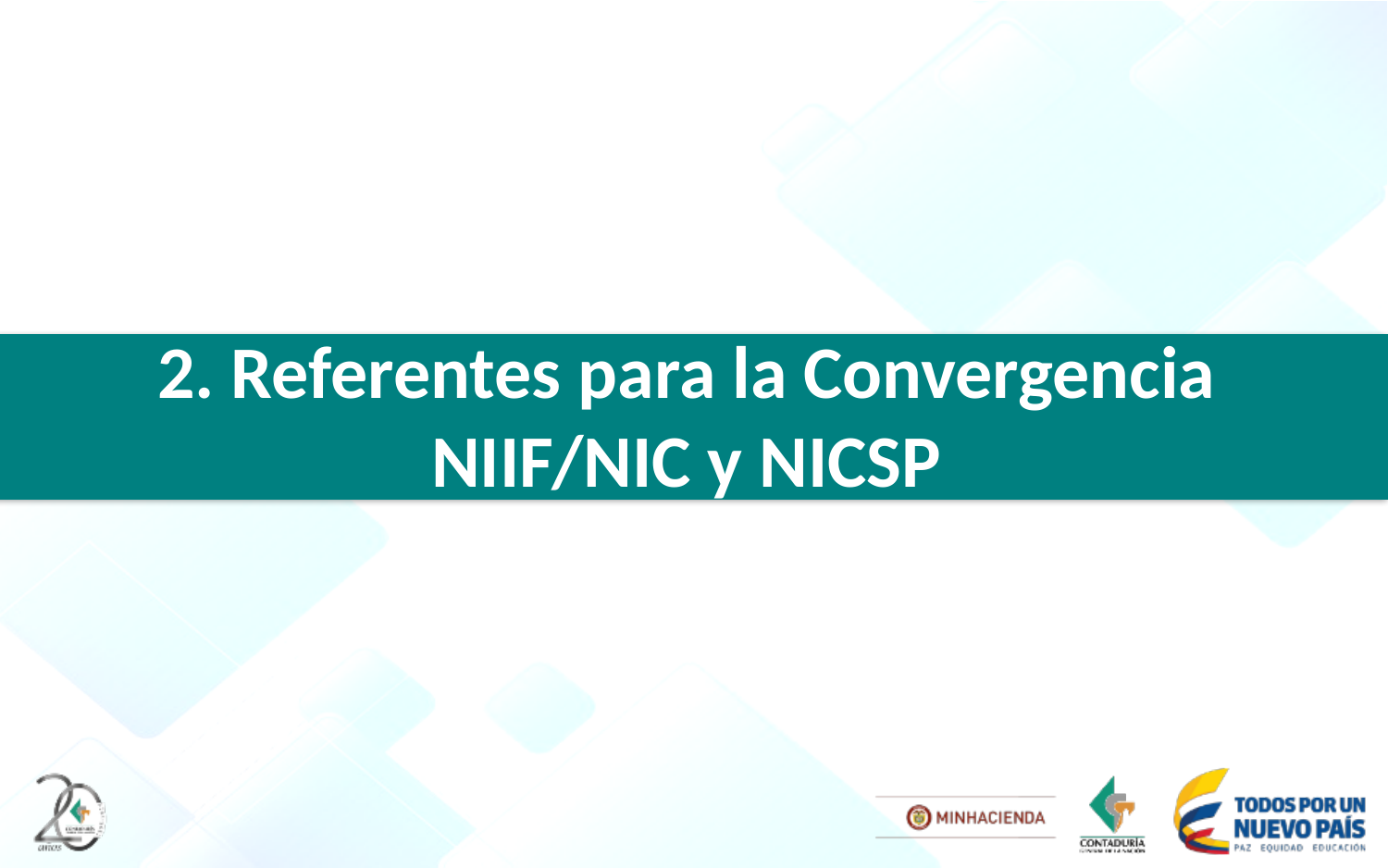

# 2. Referentes para la Convergencia NIIF/NIC y NICSP